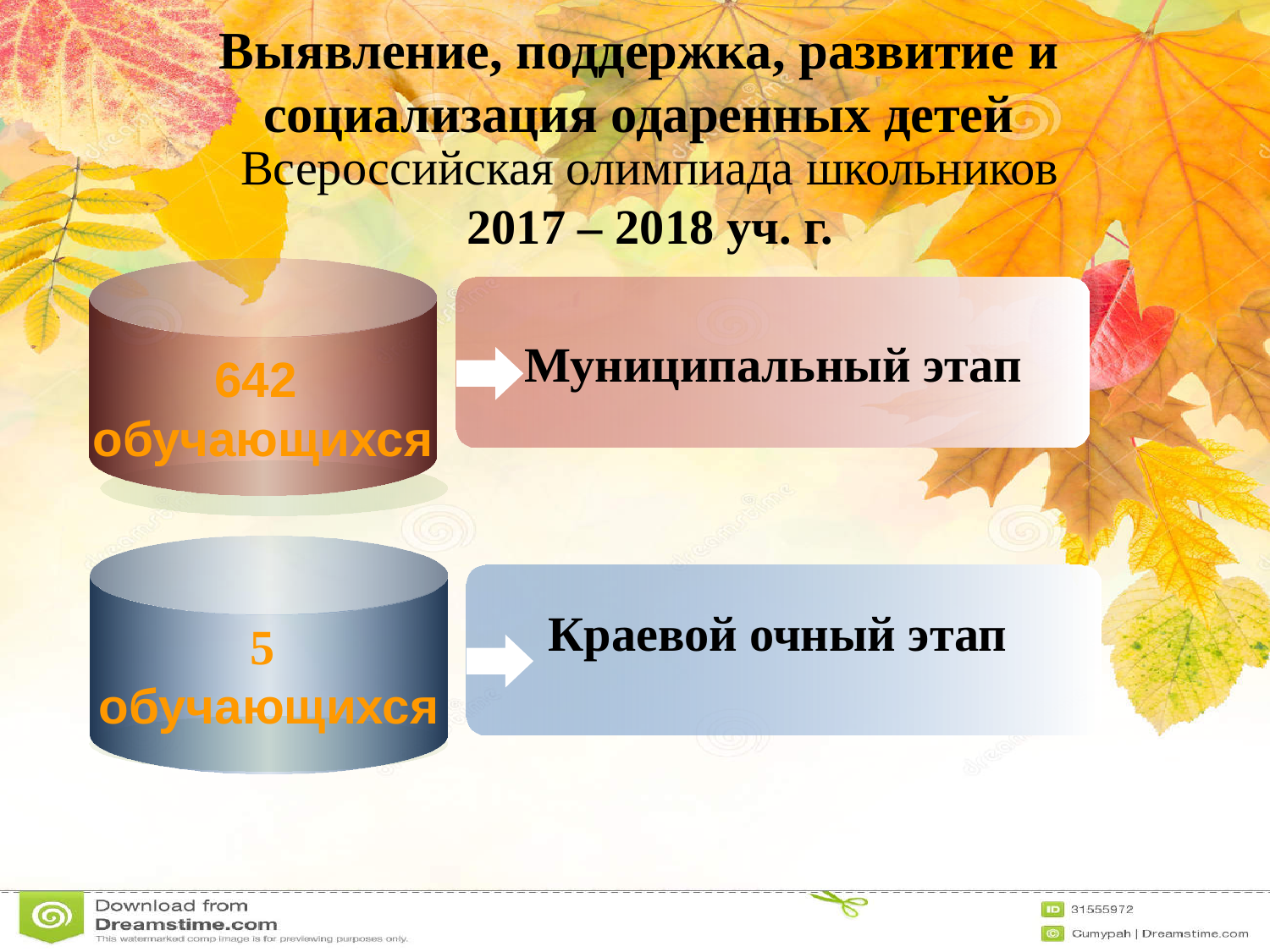

# Выявление, поддержка, развитие и социализация одаренных детей
Всероссийская олимпиада школьников
2017 – 2018 уч. г.

642
обучающихся

Муниципальный этап

5
обучающихся

Краевой очный этап